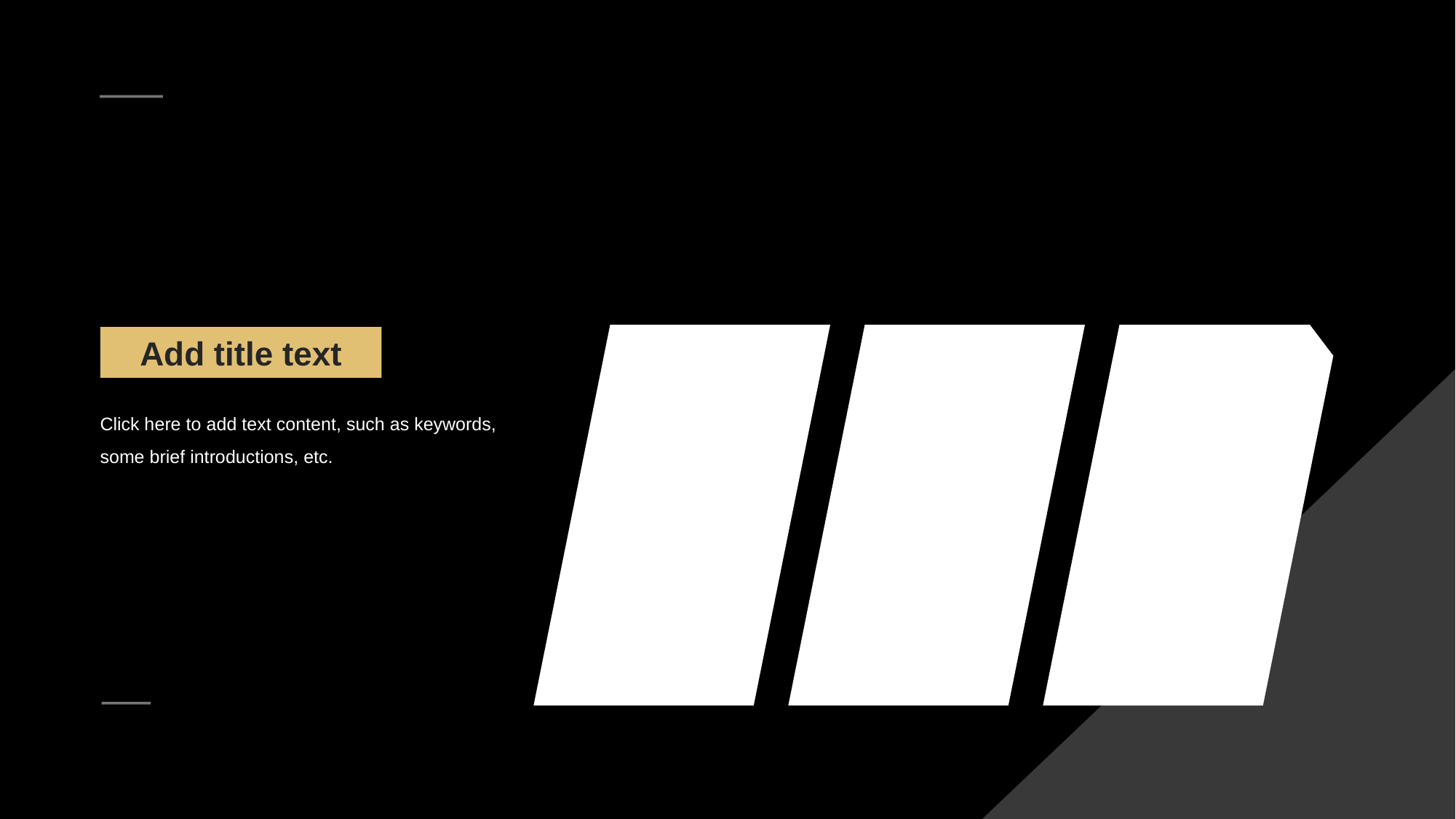

PART
TWO
e7d195523061f1c0d3ba7f298e59d031c9c3f97027ed136f882110EF8F17BAD1F2C348D17C7856EF46CB4678CC9E44EE1ABA681E3133328A7B4D22AAF822B2429426B2355AA8CC4431B8568D2CF3B73AF75059F54869AD3365FF84ED66B501687DFF84FD296452939BA3B26EBC34527DB9FD95AFB558B62A8243C367E7F37271E9A967CC9B88D9FD
Add title text

Click here to add text content, such as keywords, some brief introductions, etc.